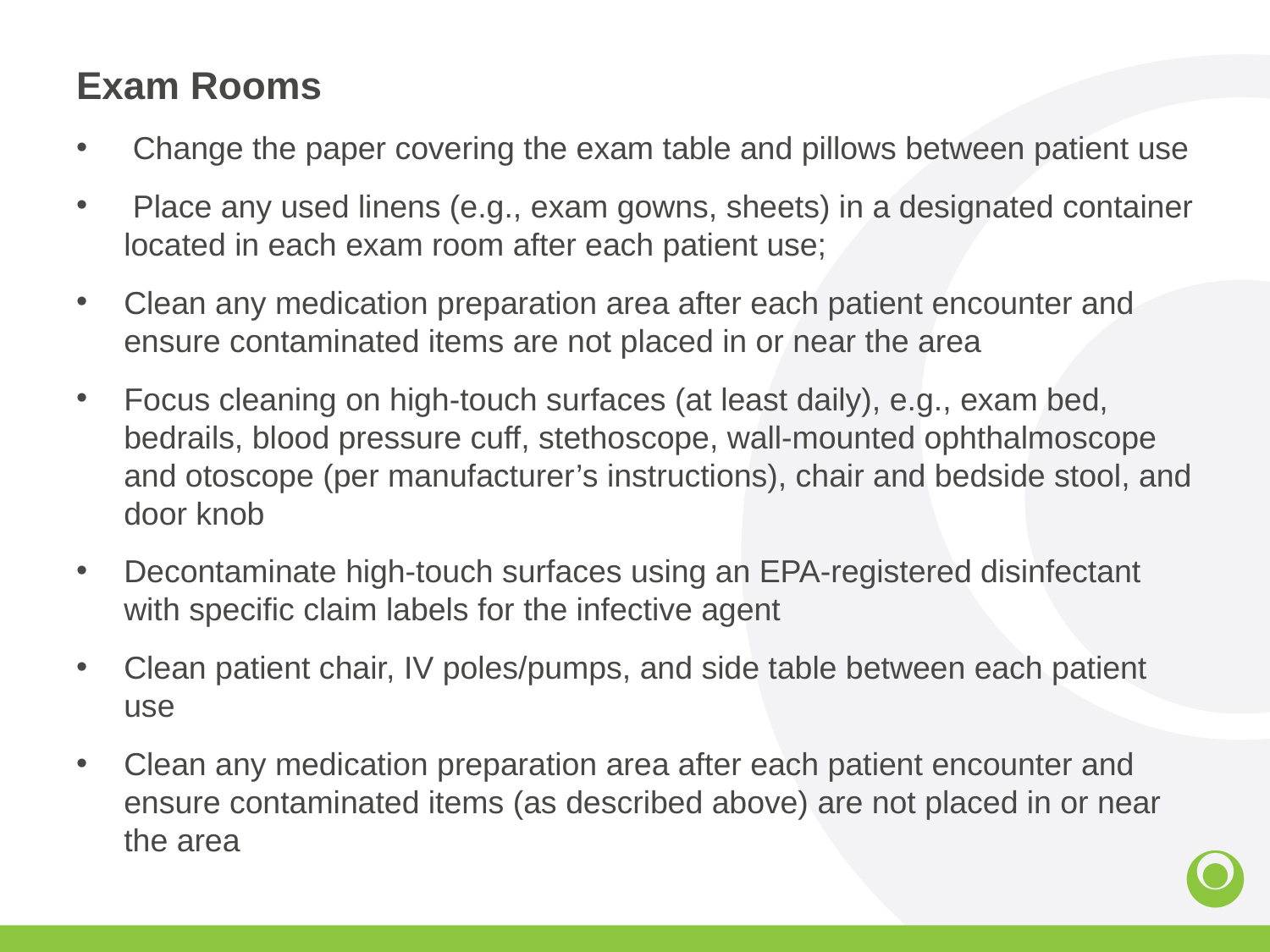

Exam Rooms
 Change the paper covering the exam table and pillows between patient use
 Place any used linens (e.g., exam gowns, sheets) in a designated container located in each exam room after each patient use;
Clean any medication preparation area after each patient encounter and ensure contaminated items are not placed in or near the area
Focus cleaning on high-touch surfaces (at least daily), e.g., exam bed, bedrails, blood pressure cuff, stethoscope, wall-mounted ophthalmoscope and otoscope (per manufacturer’s instructions), chair and bedside stool, and door knob
Decontaminate high-touch surfaces using an EPA-registered disinfectant with specific claim labels for the infective agent
Clean patient chair, IV poles/pumps, and side table between each patient use
Clean any medication preparation area after each patient encounter and ensure contaminated items (as described above) are not placed in or near the area